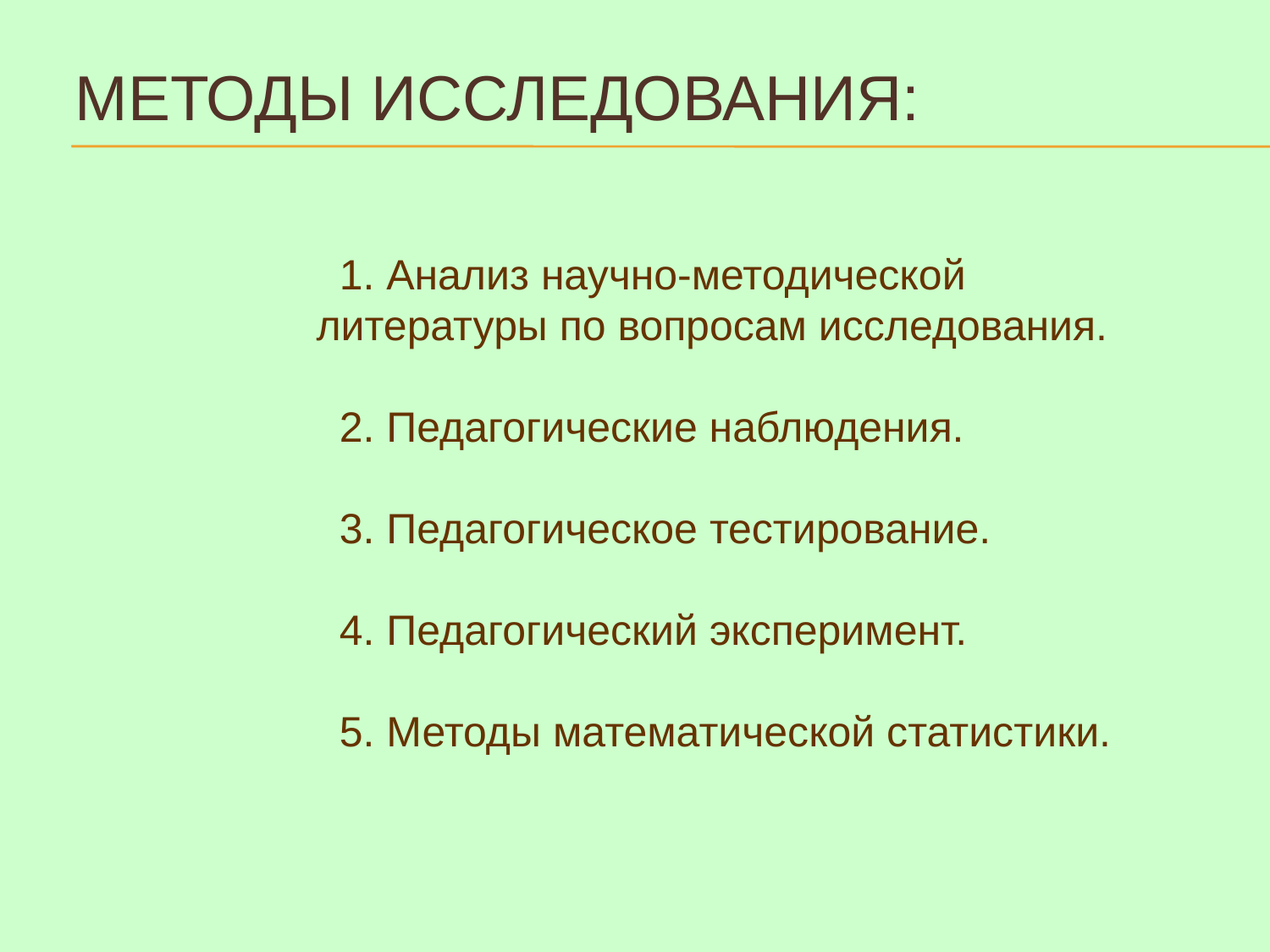

# Методы Исследования:

     1. Анализ научно-методической литературы по вопросам исследования.

     2. Педагогические наблюдения.

     3. Педагогическое тестирование.

     4. Педагогический эксперимент.

     5. Методы математической статистики.